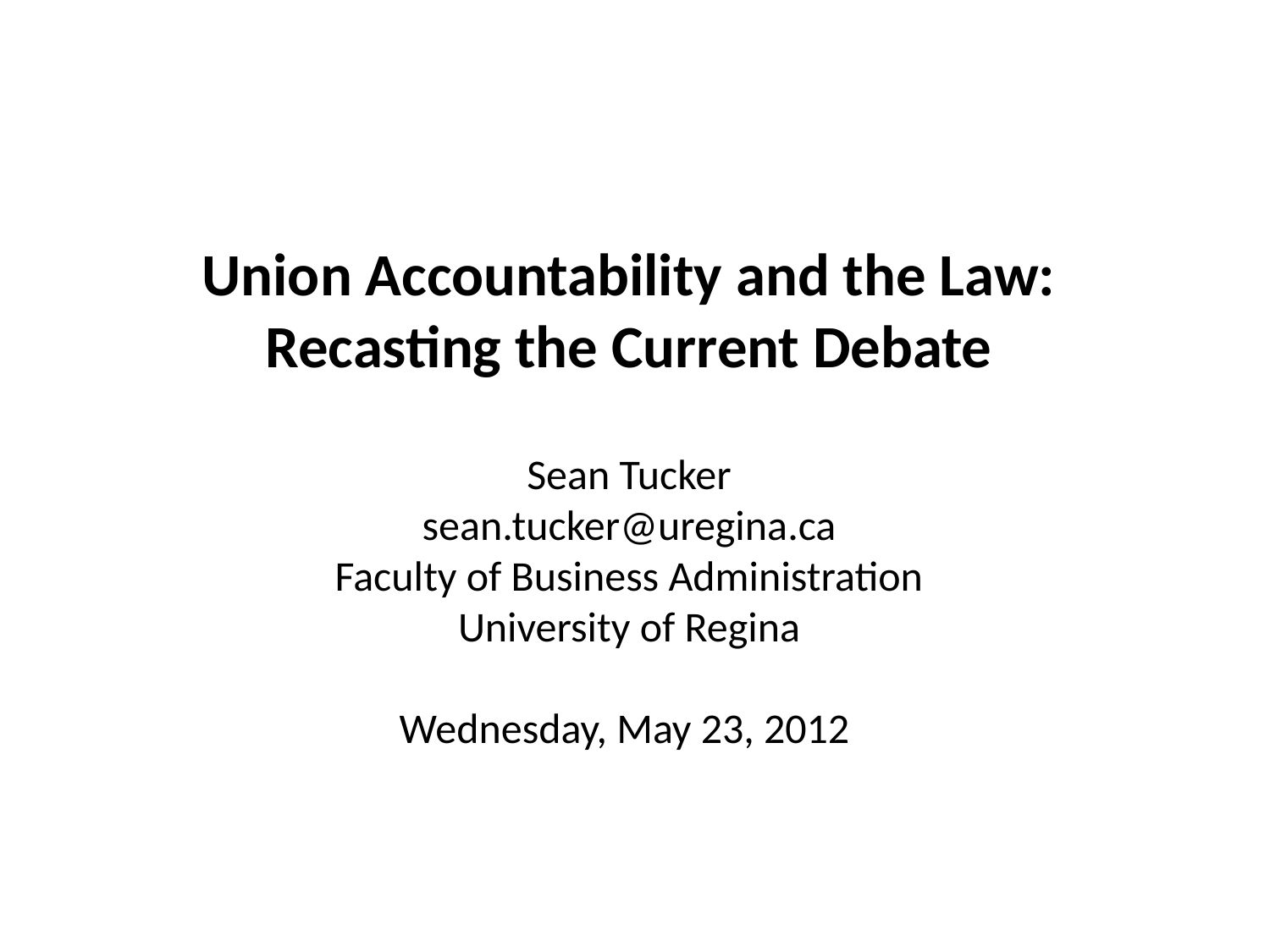

# Union Accountability and the Law: Recasting the Current Debate Sean Tucker sean.tucker@uregina.ca Faculty of Business Administration University of Regina Wednesday, May 23, 2012